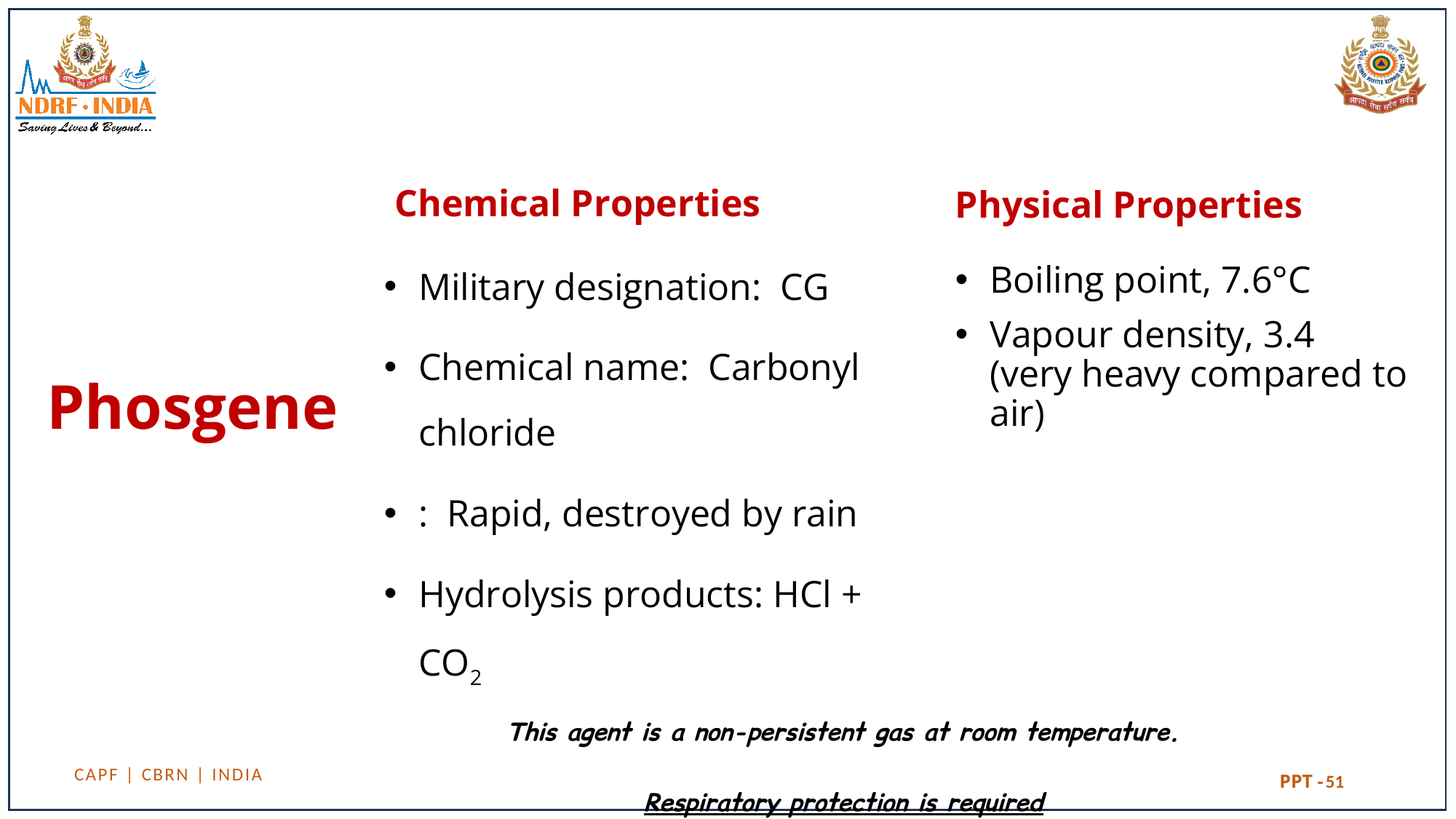

Chemical Properties
Physical Properties
Military designation:  CG
Chemical name:  Carbonyl chloride
:  Rapid, destroyed by rain
Hydrolysis products: HCl + CO2
Boiling point, 7.6°C
Vapour density, 3.4
(very heavy compared to air)
# Phosgene

This agent is a non-persistent gas at room temperature.
Respiratory protection is required
51